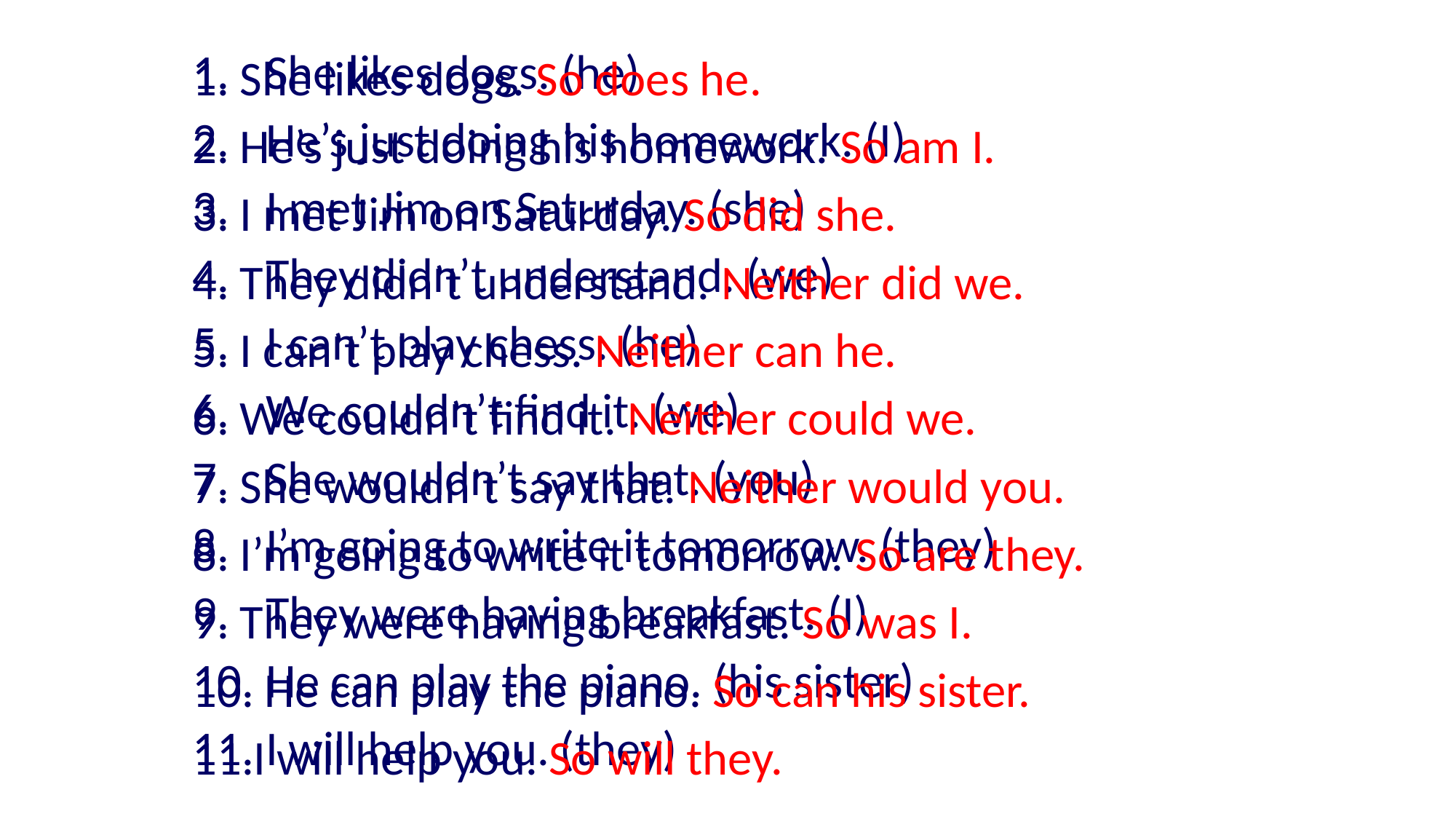

She likes dogs. (he)
He’s just doing his homework. (I)
I met Jim on Saturday. (she)
They didn’t understand. (we)
I can’t play chess. (he)
We couldn’t find it. (we)
She wouldn’t say that. (you)
I’m going to write it tomorrow. (they)
They were having breakfast. (I)
He can play the piano. (his sister)
I will help you. (they)
1. She likes dogs. So does he.
2. He’s just doing his homework. So am I.
3. I met Jim on Saturday. So did she.
4. They didn’t understand. Neither did we.
5. I can’t play chess. Neither can he.
6. We couldn’t find it. Neither could we.
7. She wouldn’t say that. Neither would you.
8. I’m going to write it tomorrow. So are they.
9. They were having breakfast. So was I.
10. He can play the piano. So can his sister.
11.I will help you. So will they.